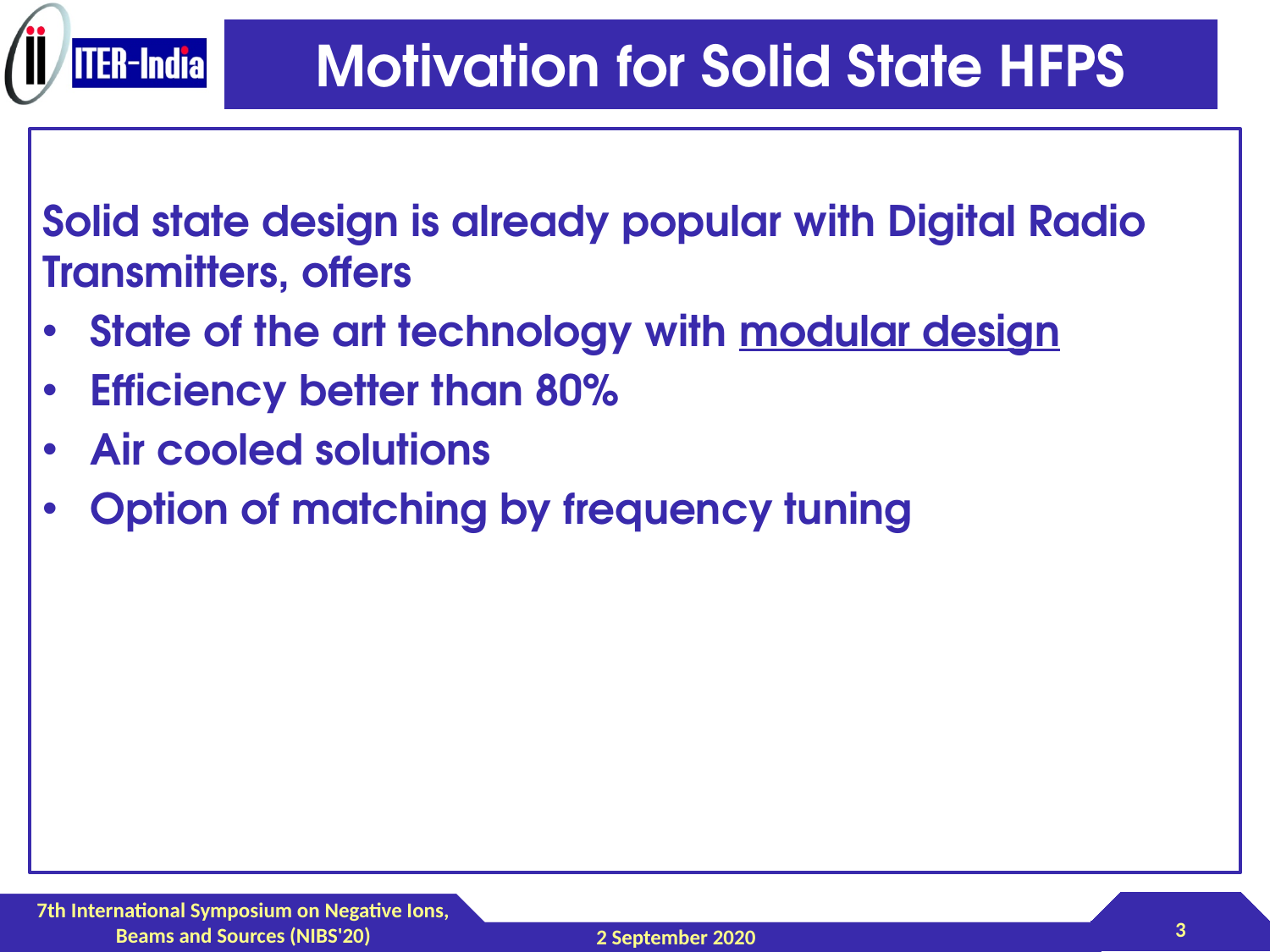

# Motivation for Solid State HFPS

Solid state design is already popular with Digital Radio Transmitters, offers
State of the art technology with modular design
Efficiency better than 80%
Air cooled solutions
Option of matching by frequency tuning

7th International Symposium on Negative Ions, Beams and Sources (NIBS'20)
3
2 September 2020